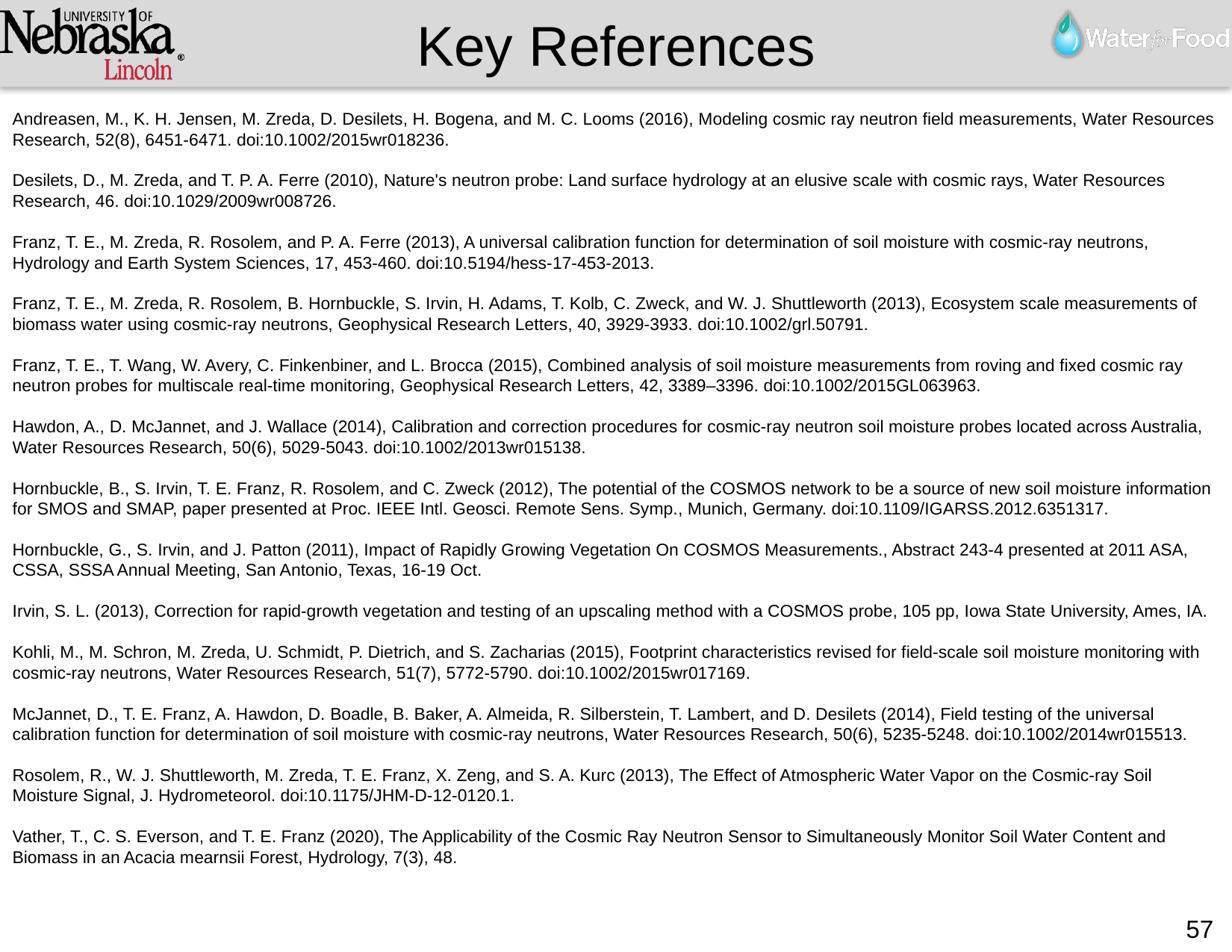

Key References

Andreasen, M., K. H. Jensen, M. Zreda, D. Desilets, H. Bogena, and M. C. Looms (2016), Modeling cosmic ray neutron field measurements, Water Resources Research, 52(8), 6451-6471. doi:10.1002/2015wr018236.

Desilets, D., M. Zreda, and T. P. A. Ferre (2010), Nature's neutron probe: Land surface hydrology at an elusive scale with cosmic rays, Water Resources Research, 46. doi:10.1029/2009wr008726.

Franz, T. E., M. Zreda, R. Rosolem, and P. A. Ferre (2013), A universal calibration function for determination of soil moisture with cosmic-ray neutrons, Hydrology and Earth System Sciences, 17, 453-460. doi:10.5194/hess-17-453-2013.

Franz, T. E., M. Zreda, R. Rosolem, B. Hornbuckle, S. Irvin, H. Adams, T. Kolb, C. Zweck, and W. J. Shuttleworth (2013), Ecosystem scale measurements of biomass water using cosmic-ray neutrons, Geophysical Research Letters, 40, 3929-3933. doi:10.1002/grl.50791.

Franz, T. E., T. Wang, W. Avery, C. Finkenbiner, and L. Brocca (2015), Combined analysis of soil moisture measurements from roving and fixed cosmic ray neutron probes for multiscale real-time monitoring, Geophysical Research Letters, 42, 3389–3396. doi:10.1002/2015GL063963.

Hawdon, A., D. McJannet, and J. Wallace (2014), Calibration and correction procedures for cosmic-ray neutron soil moisture probes located across Australia, Water Resources Research, 50(6), 5029-5043. doi:10.1002/2013wr015138.

Hornbuckle, B., S. Irvin, T. E. Franz, R. Rosolem, and C. Zweck (2012), The potential of the COSMOS network to be a source of new soil moisture information for SMOS and SMAP, paper presented at Proc. IEEE Intl. Geosci. Remote Sens. Symp., Munich, Germany. doi:10.1109/IGARSS.2012.6351317.

Hornbuckle, G., S. Irvin, and J. Patton (2011), Impact of Rapidly Growing Vegetation On COSMOS Measurements., Abstract 243-4 presented at 2011 ASA, CSSA, SSSA Annual Meeting, San Antonio, Texas, 16-19 Oct.

Irvin, S. L. (2013), Correction for rapid-growth vegetation and testing of an upscaling method with a COSMOS probe, 105 pp, Iowa State University, Ames, IA.

Kohli, M., M. Schron, M. Zreda, U. Schmidt, P. Dietrich, and S. Zacharias (2015), Footprint characteristics revised for field-scale soil moisture monitoring with cosmic-ray neutrons, Water Resources Research, 51(7), 5772-5790. doi:10.1002/2015wr017169.

McJannet, D., T. E. Franz, A. Hawdon, D. Boadle, B. Baker, A. Almeida, R. Silberstein, T. Lambert, and D. Desilets (2014), Field testing of the universal calibration function for determination of soil moisture with cosmic-ray neutrons, Water Resources Research, 50(6), 5235-5248. doi:10.1002/2014wr015513.

Rosolem, R., W. J. Shuttleworth, M. Zreda, T. E. Franz, X. Zeng, and S. A. Kurc (2013), The Effect of Atmospheric Water Vapor on the Cosmic-ray Soil Moisture Signal, J. Hydrometeorol. doi:10.1175/JHM-D-12-0120.1.

Vather, T., C. S. Everson, and T. E. Franz (2020), The Applicability of the Cosmic Ray Neutron Sensor to Simultaneously Monitor Soil Water Content and Biomass in an Acacia mearnsii Forest, Hydrology, 7(3), 48.
57